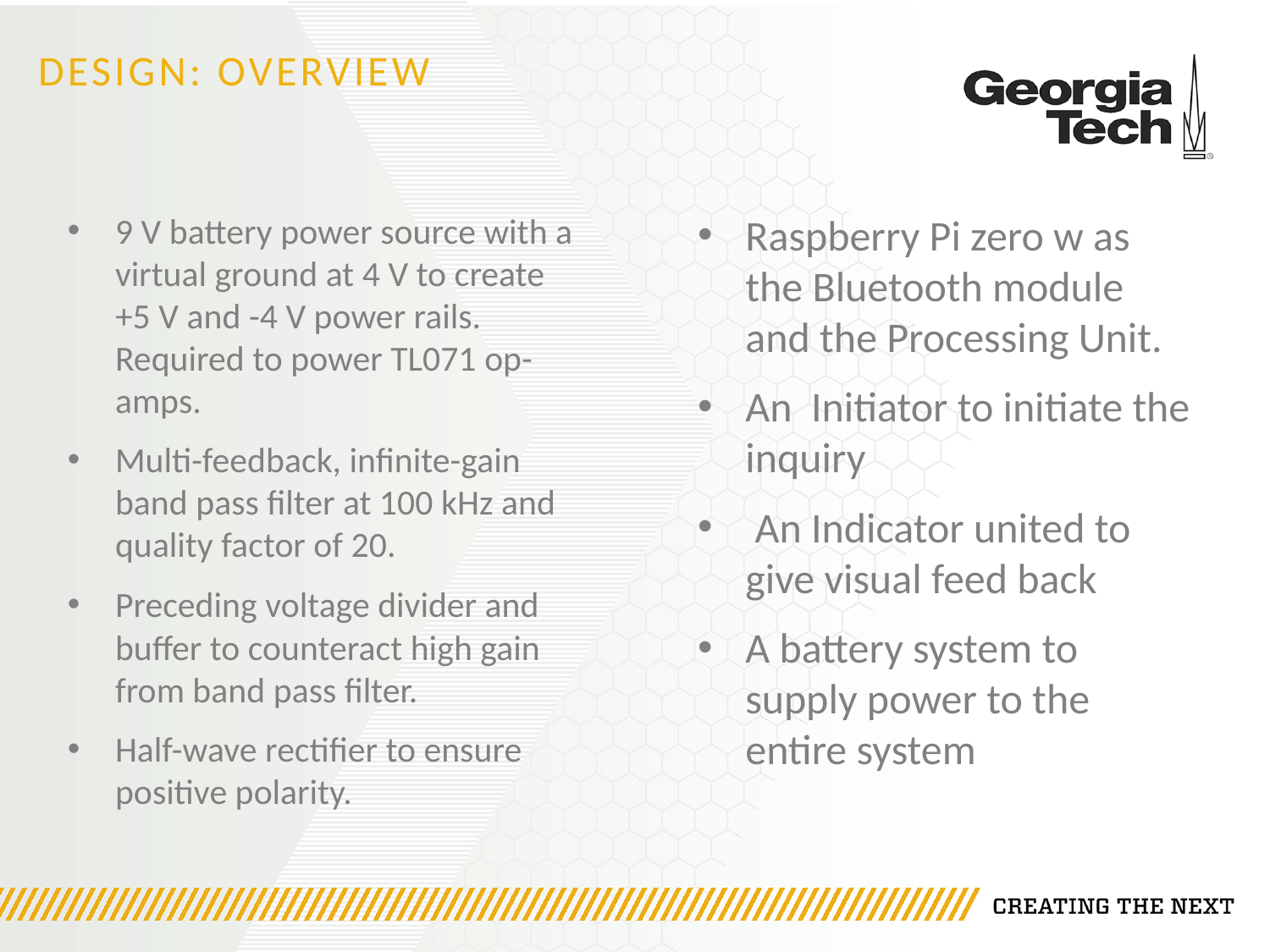

# Design: Overview
9 V battery power source with a virtual ground at 4 V to create +5 V and -4 V power rails. Required to power TL071 op-amps.
Multi-feedback, infinite-gain band pass filter at 100 kHz and quality factor of 20.
Preceding voltage divider and buffer to counteract high gain from band pass filter.
Half-wave rectifier to ensure positive polarity.

Raspberry Pi zero w as the Bluetooth module and the Processing Unit.
An  Initiator to initiate the inquiry
 An Indicator united to give visual feed back
A battery system to supply power to the entire system